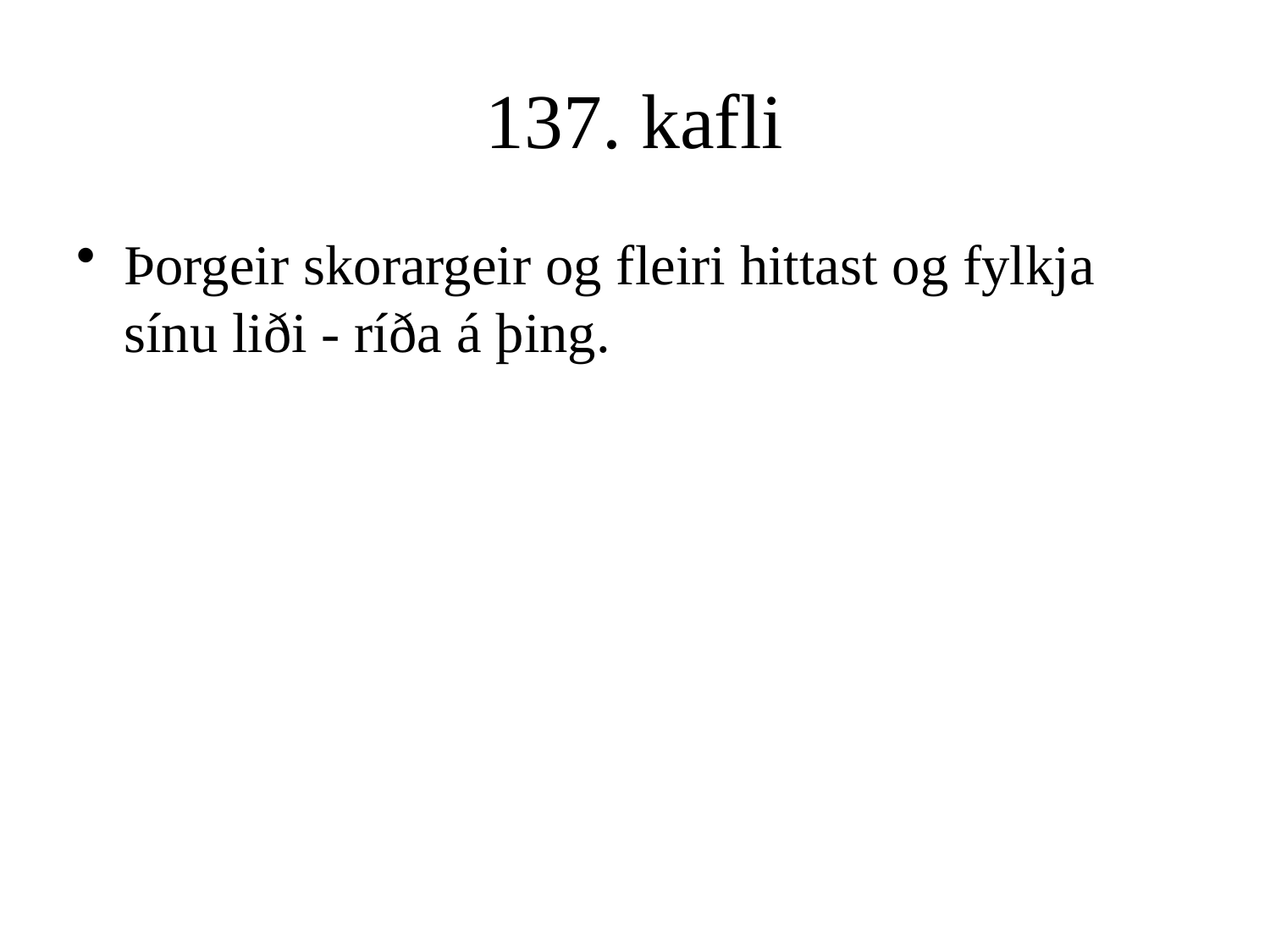

# 137. kafli
Þorgeir skorargeir og fleiri hittast og fylkja sínu liði - ríða á þing.